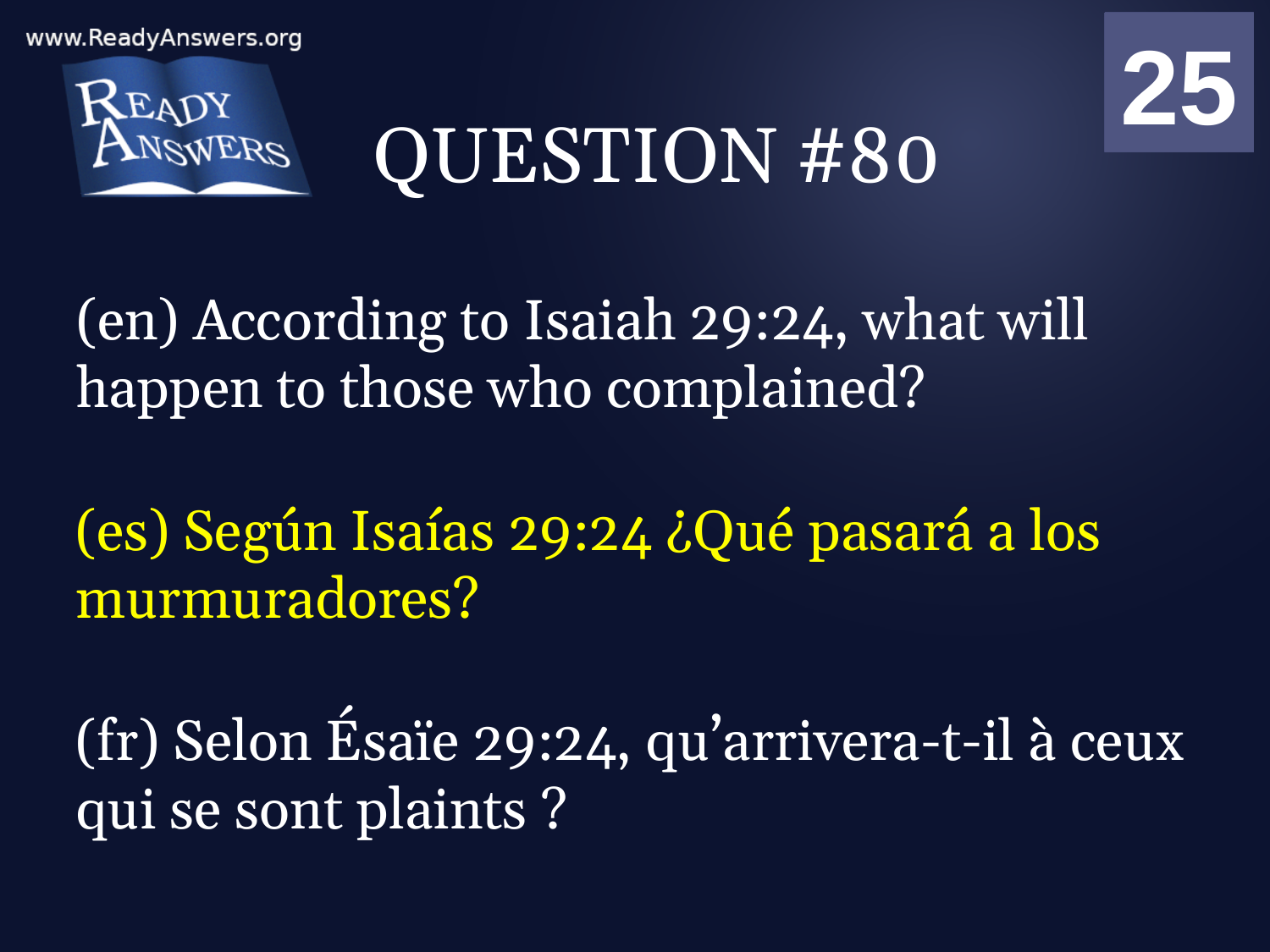

01
02
03
04
05
06
07
08
09
10
11
12
13
14
15
16
17
18
19
20
21
22
23
24
25
00
# QUESTION #80
(en) According to Isaiah 29:24, what will happen to those who complained?
(es) Según Isaías 29:24 ¿Qué pasará a los murmuradores?
(fr) Selon Ésaïe 29:24, qu’arrivera-t-il à ceux qui se sont plaints ?